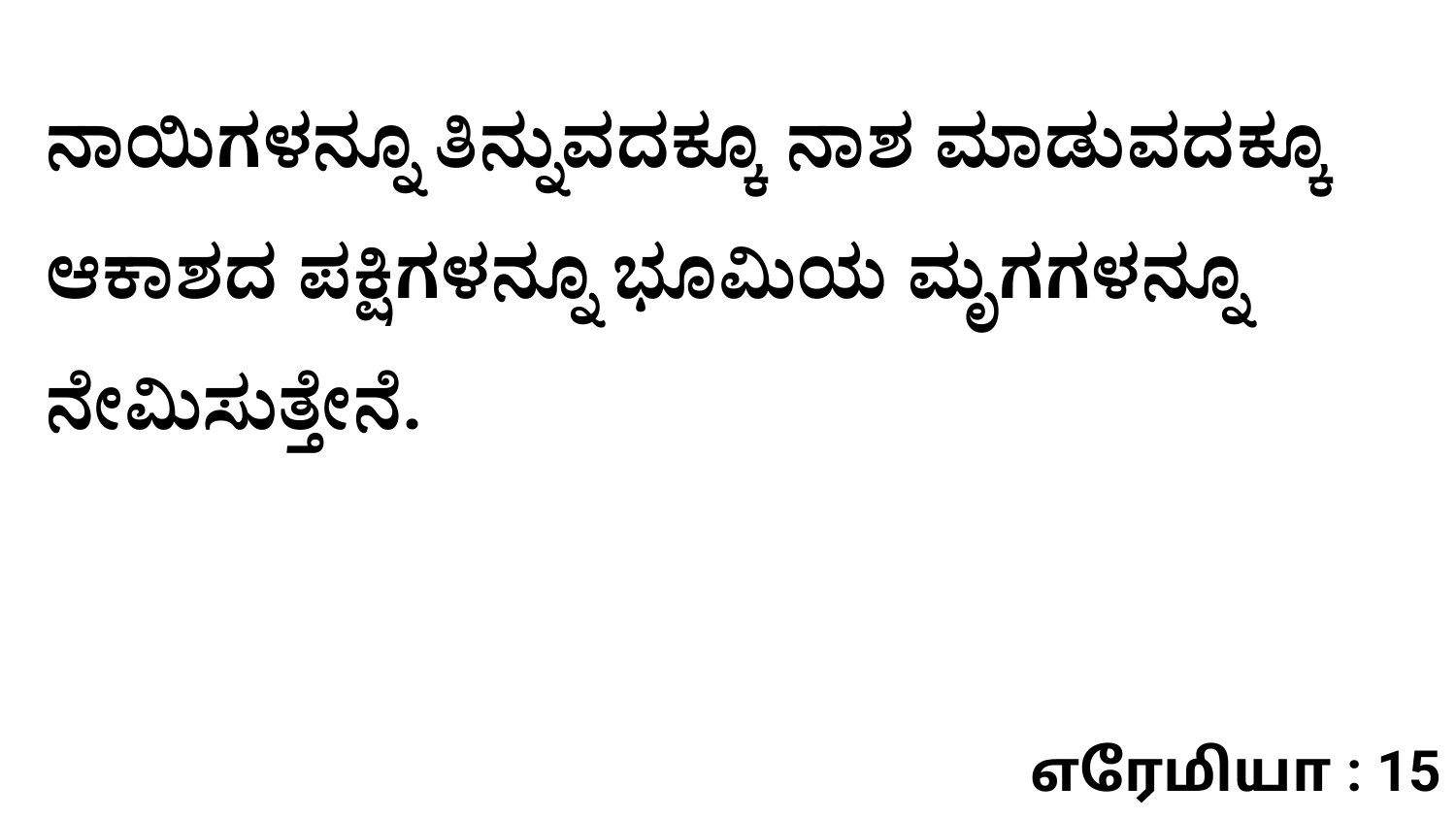

ನಾಯಿಗಳನ್ನೂ ತಿನ್ನುವದಕ್ಕೂ ನಾಶ ಮಾಡುವದಕ್ಕೂ ಆಕಾಶದ ಪಕ್ಷಿಗಳನ್ನೂ ಭೂಮಿಯ ಮೃಗಗಳನ್ನೂ ನೇಮಿಸುತ್ತೇನೆ.
எரேமியா : 15